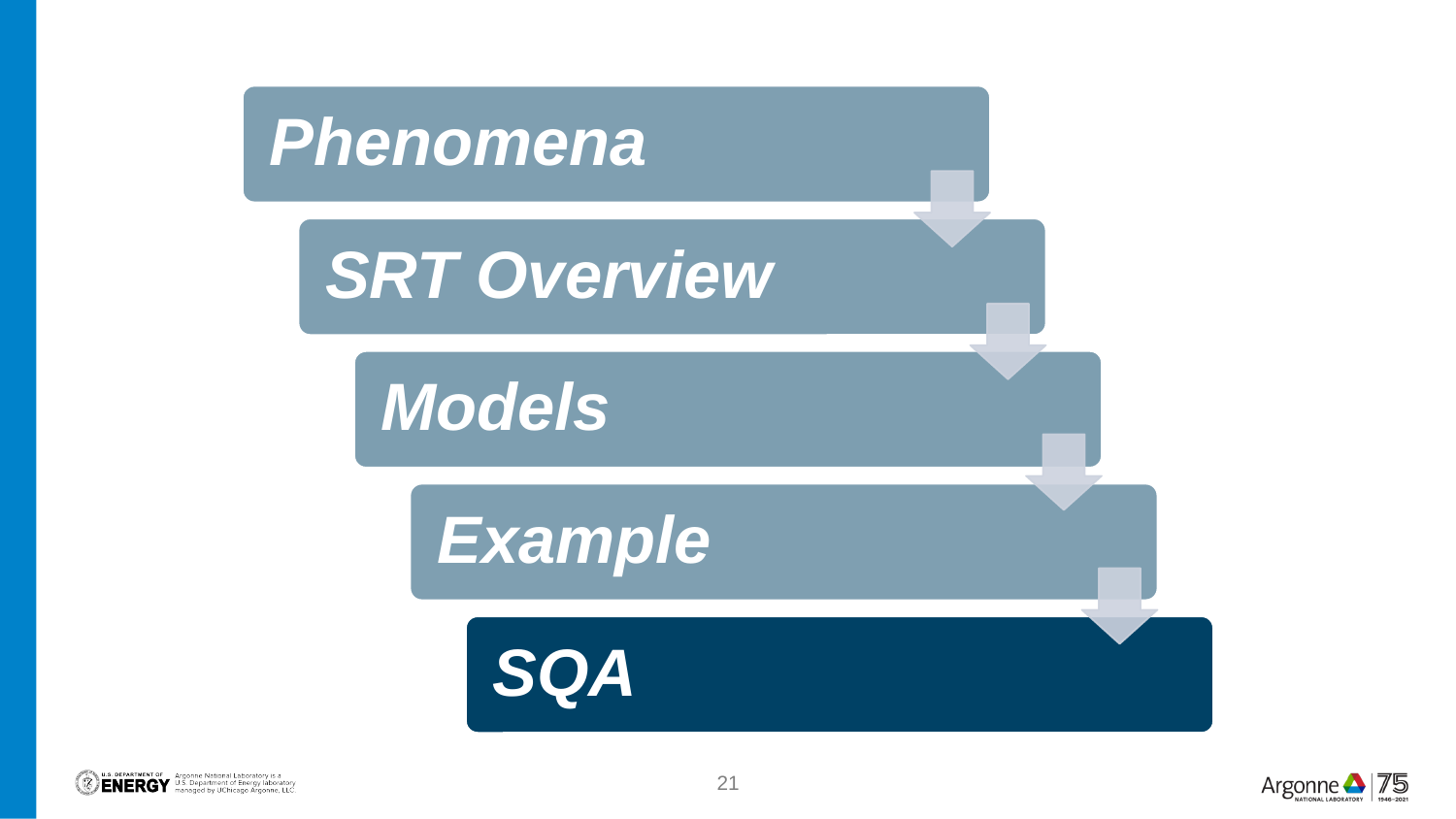

Phenomena
SRT Overview
Models
Example
SQA

21